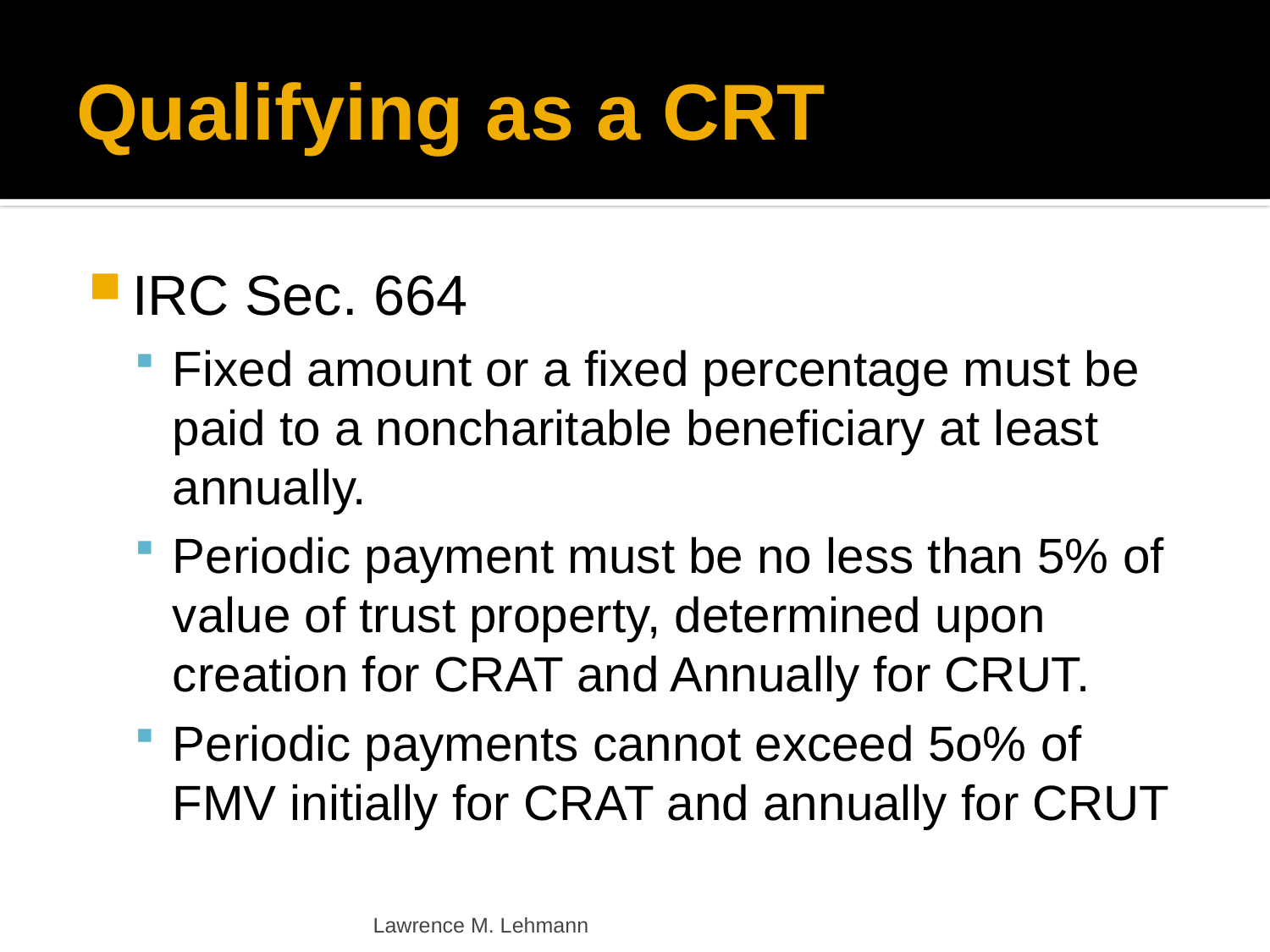

# Qualifying as a CRT
IRC Sec. 664
Fixed amount or a fixed percentage must be paid to a noncharitable beneficiary at least annually.
Periodic payment must be no less than 5% of value of trust property, determined upon creation for CRAT and Annually for CRUT.
Periodic payments cannot exceed 5o% of FMV initially for CRAT and annually for CRUT
Lawrence M. Lehmann